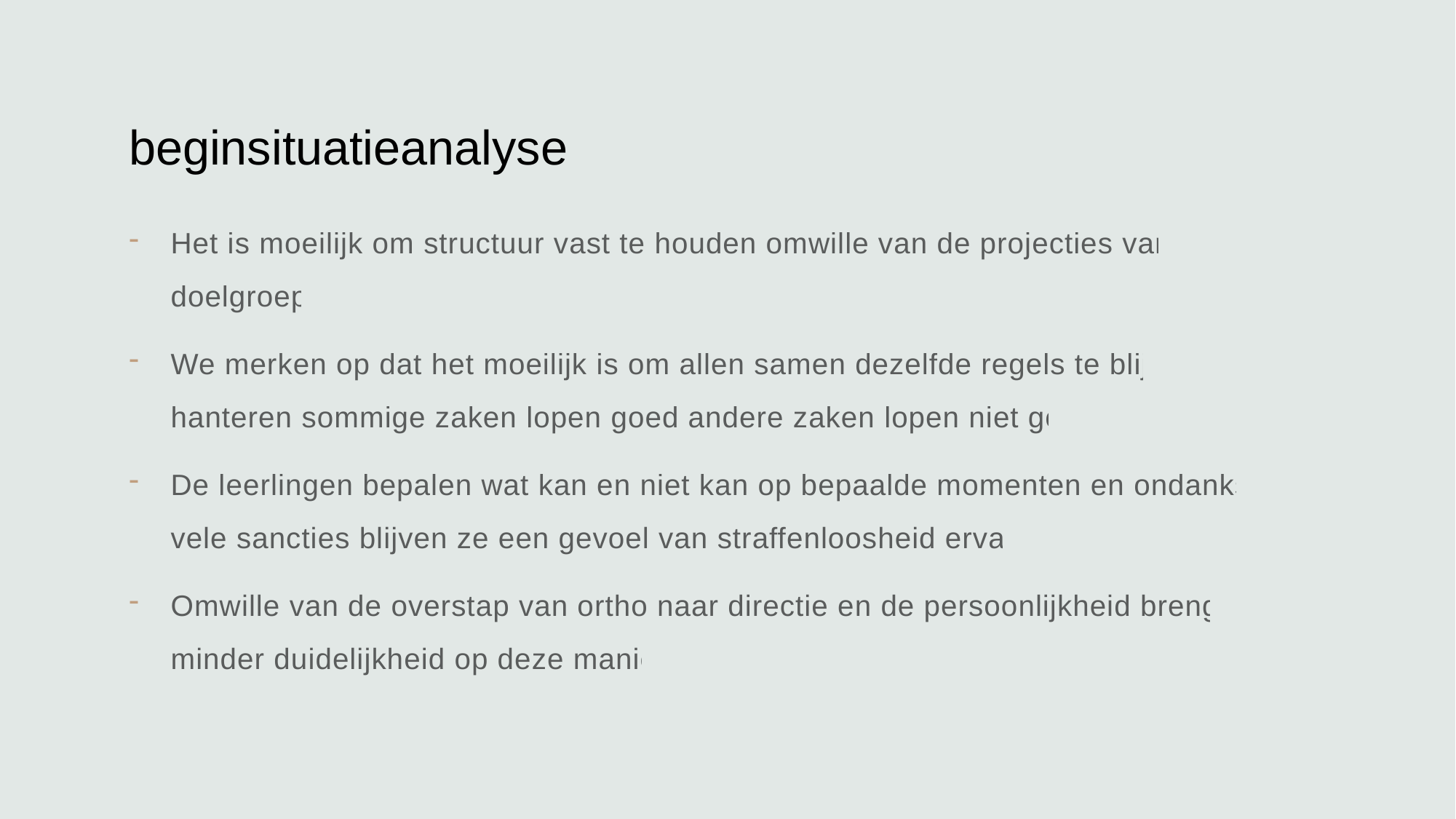

# beginsituatieanalyse
Het is moeilijk om structuur vast te houden omwille van de projecties van de doelgroep
We merken op dat het moeilijk is om allen samen dezelfde regels te blijven hanteren sommige zaken lopen goed andere zaken lopen niet goed
De leerlingen bepalen wat kan en niet kan op bepaalde momenten en ondanks de vele sancties blijven ze een gevoel van straffenloosheid ervaren
Omwille van de overstap van ortho naar directie en de persoonlijkheid brengt dit minder duidelijkheid op deze manier